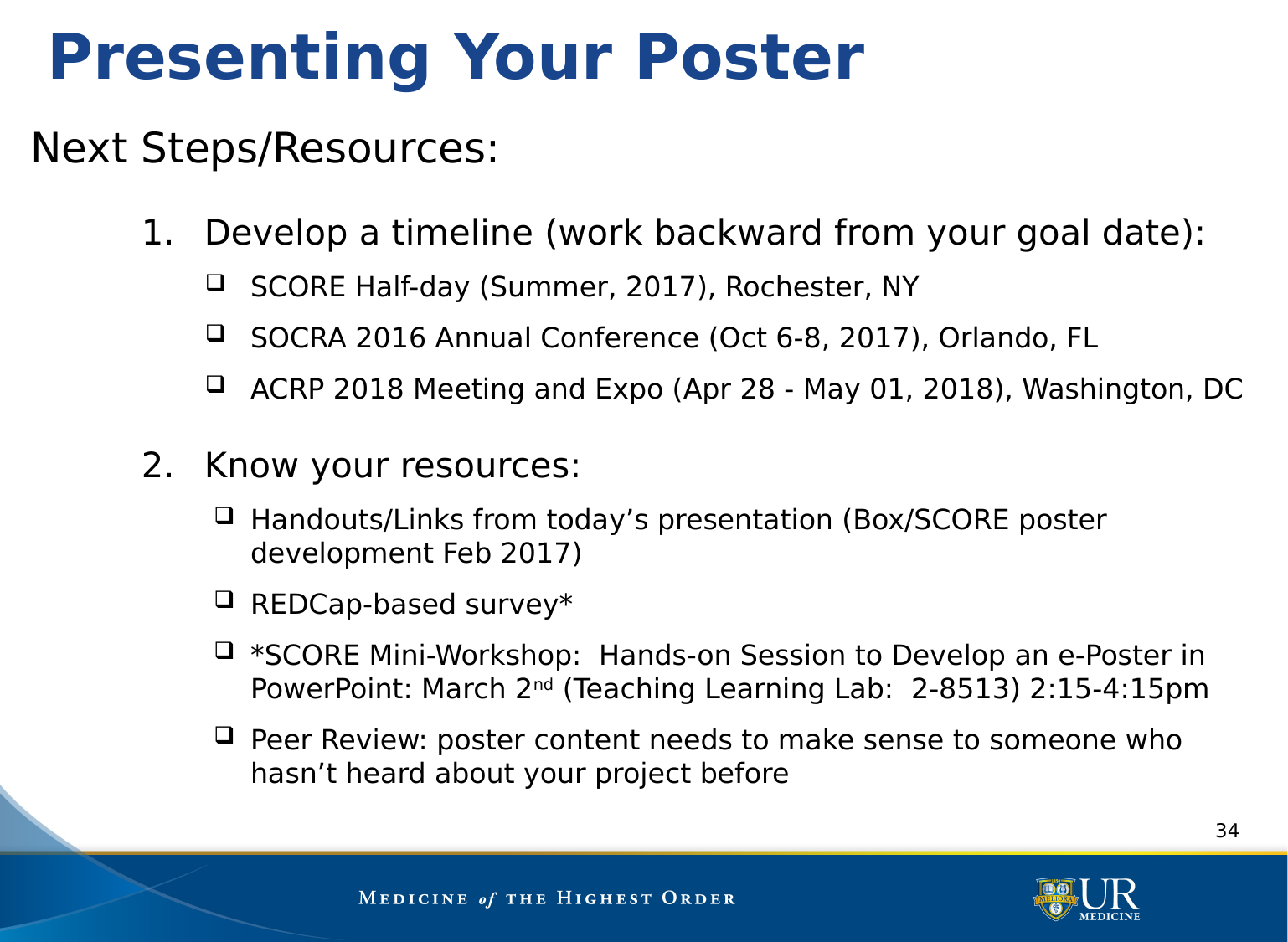

# Presenting Your Poster
Next Steps/Resources:
Develop a timeline (work backward from your goal date):
SCORE Half-day (Summer, 2017), Rochester, NY
SOCRA 2016 Annual Conference (Oct 6-8, 2017), Orlando, FL
ACRP 2018 Meeting and Expo (Apr 28 - May 01, 2018), Washington, DC
Know your resources:
Handouts/Links from today’s presentation (Box/SCORE poster development Feb 2017)
REDCap-based survey*
*SCORE Mini-Workshop:  Hands-on Session to Develop an e-Poster in PowerPoint: March 2nd (Teaching Learning Lab:  2-8513) 2:15-4:15pm
Peer Review: poster content needs to make sense to someone who hasn’t heard about your project before
34